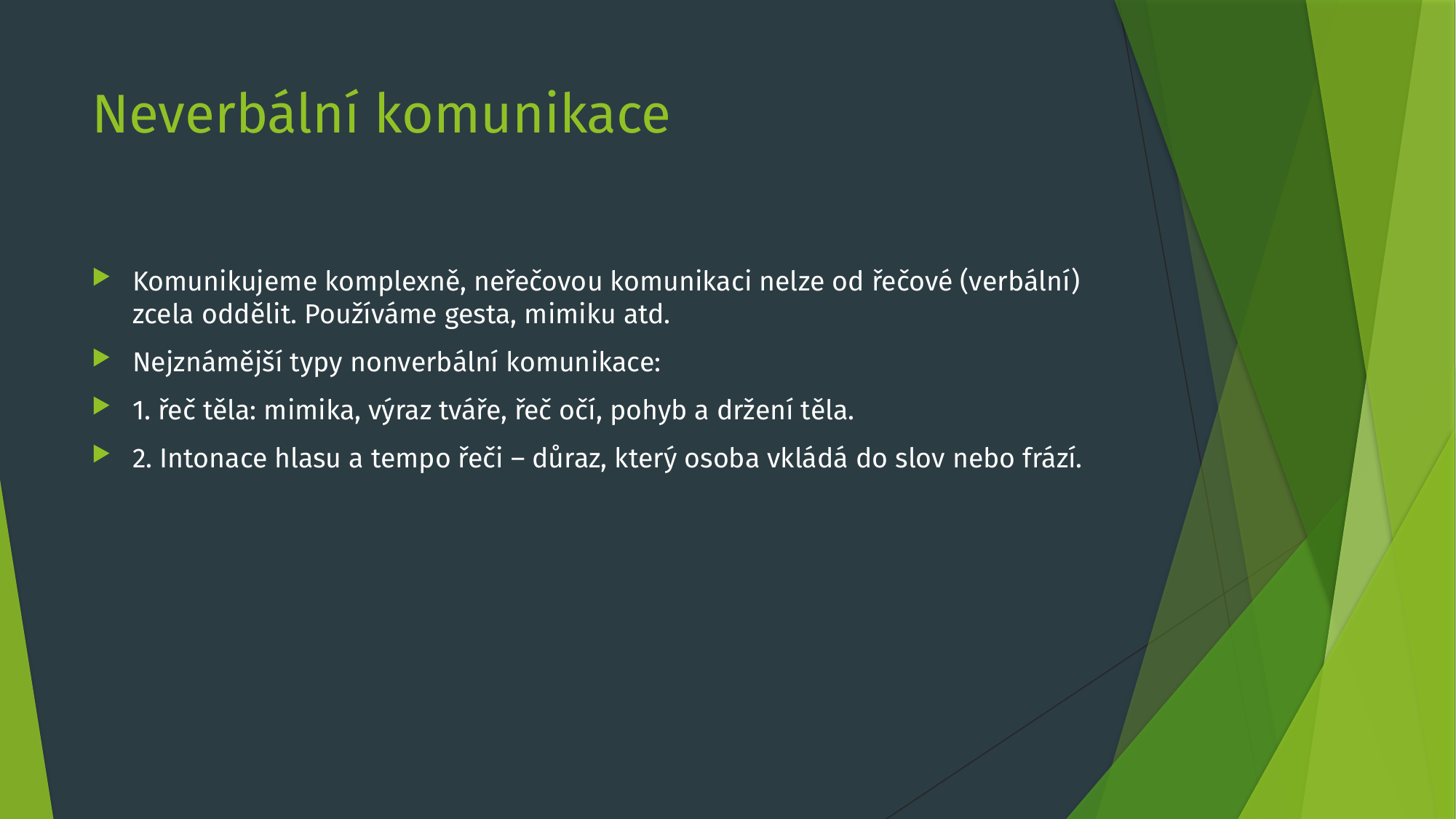

# Neverbální komunikace
Komunikujeme komplexně, neřečovou komunikaci nelze od řečové (verbální) zcela oddělit. Používáme gesta, mimiku atd.
Nejznámější typy nonverbální komunikace:
1. řeč těla: mimika, výraz tváře, řeč očí, pohyb a držení těla.
2. Intonace hlasu a tempo řeči – důraz, který osoba vkládá do slov nebo frází.